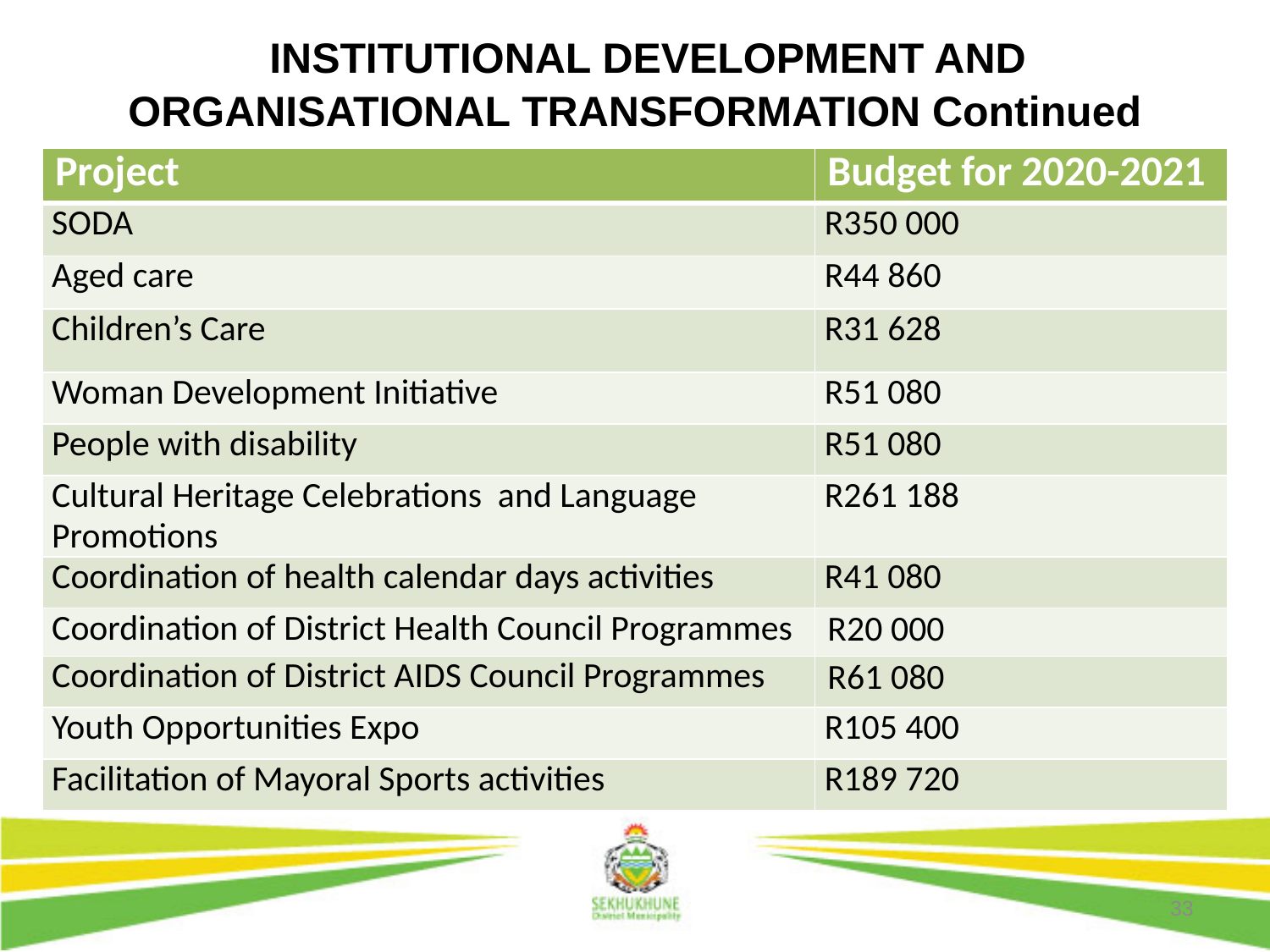

# INSTITUTIONAL DEVELOPMENT AND ORGANISATIONAL TRANSFORMATION Continued
| Project | Budget for 2020-2021 |
| --- | --- |
| SODA | R350 000 |
| Aged care | R44 860 |
| Children’s Care | R31 628 |
| Woman Development Initiative | R51 080 |
| People with disability | R51 080 |
| Cultural Heritage Celebrations and Language Promotions | R261 188 |
| Coordination of health calendar days activities | R41 080 |
| Coordination of District Health Council Programmes | R20 000 |
| Coordination of District AIDS Council Programmes | R61 080 |
| Youth Opportunities Expo | R105 400 |
| Facilitation of Mayoral Sports activities | R189 720 |
33